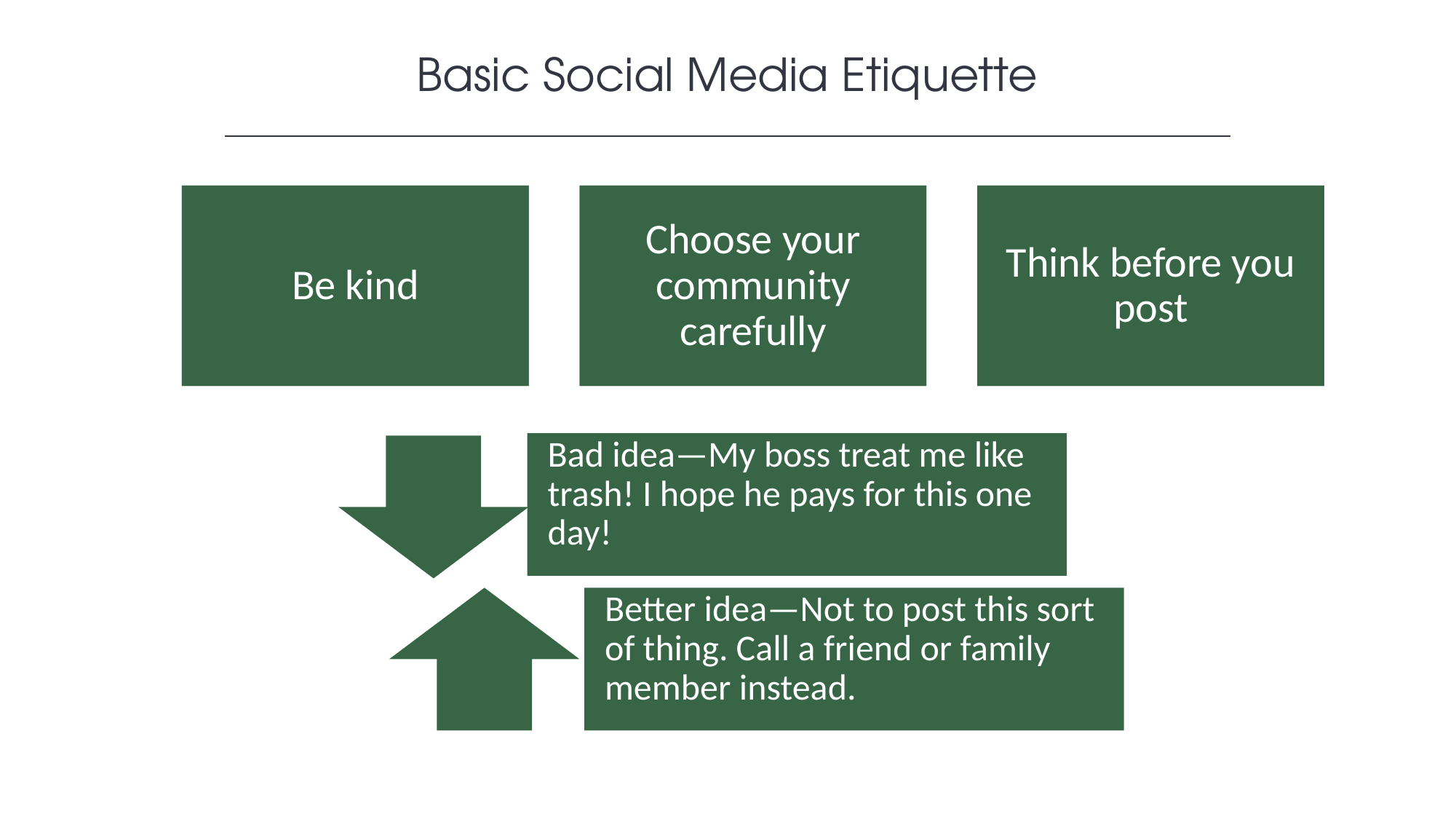

Basic Social Media Etiquette
HAWKES LEARNING

Be kind

Choose your community carefully

Think before you post
Bad idea—My boss treat me like trash! I hope he pays for this one day!
Better idea—Not to post this sort of thing. Call a friend or family member instead.